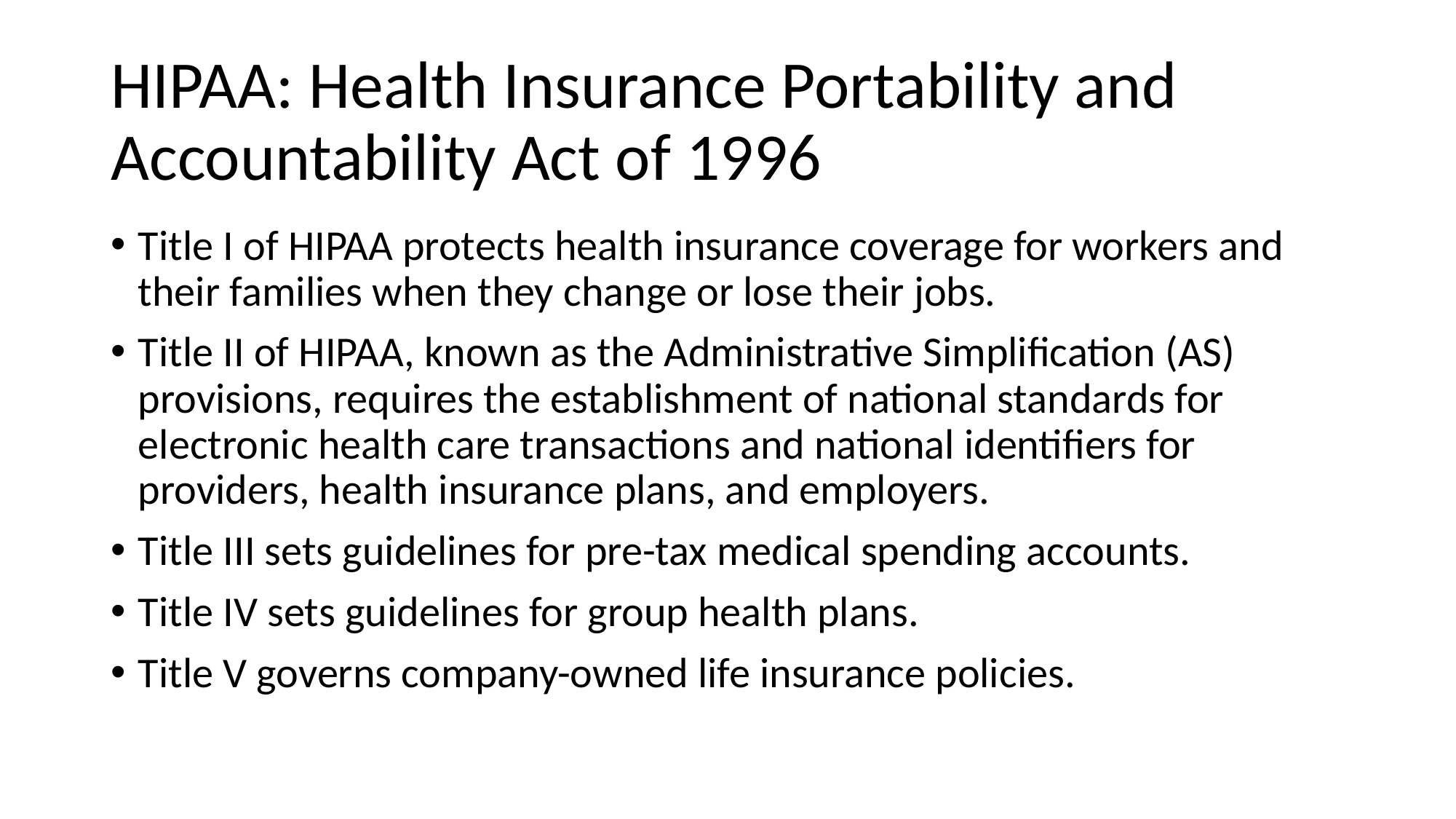

# HIPAA: Health Insurance Portability and Accountability Act of 1996
Title I of HIPAA protects health insurance coverage for workers and their families when they change or lose their jobs.
Title II of HIPAA, known as the Administrative Simplification (AS) provisions, requires the establishment of national standards for electronic health care transactions and national identifiers for providers, health insurance plans, and employers.
Title III sets guidelines for pre-tax medical spending accounts.
Title IV sets guidelines for group health plans.
Title V governs company-owned life insurance policies.